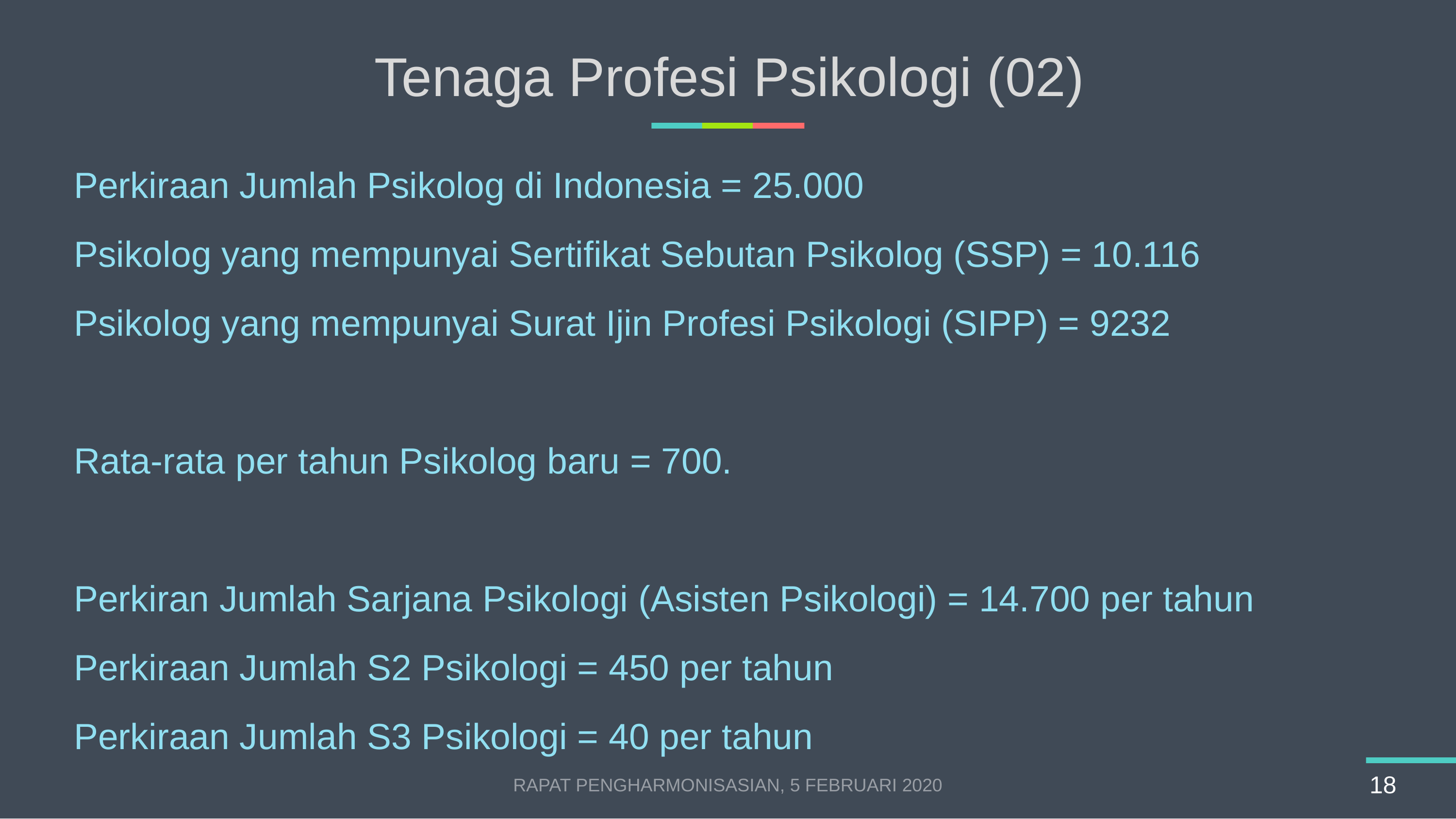

# Tenaga Profesi Psikologi (02)
Perkiraan Jumlah Psikolog di Indonesia = 25.000
Psikolog yang mempunyai Sertifikat Sebutan Psikolog (SSP) = 10.116
Psikolog yang mempunyai Surat Ijin Profesi Psikologi (SIPP) = 9232

Rata-rata per tahun Psikolog baru = 700.

Perkiran Jumlah Sarjana Psikologi (Asisten Psikologi) = 14.700 per tahun
Perkiraan Jumlah S2 Psikologi = 450 per tahun
Perkiraan Jumlah S3 Psikologi = 40 per tahun
RAPAT PENGHARMONISASIAN, 5 FEBRUARI 2020
18